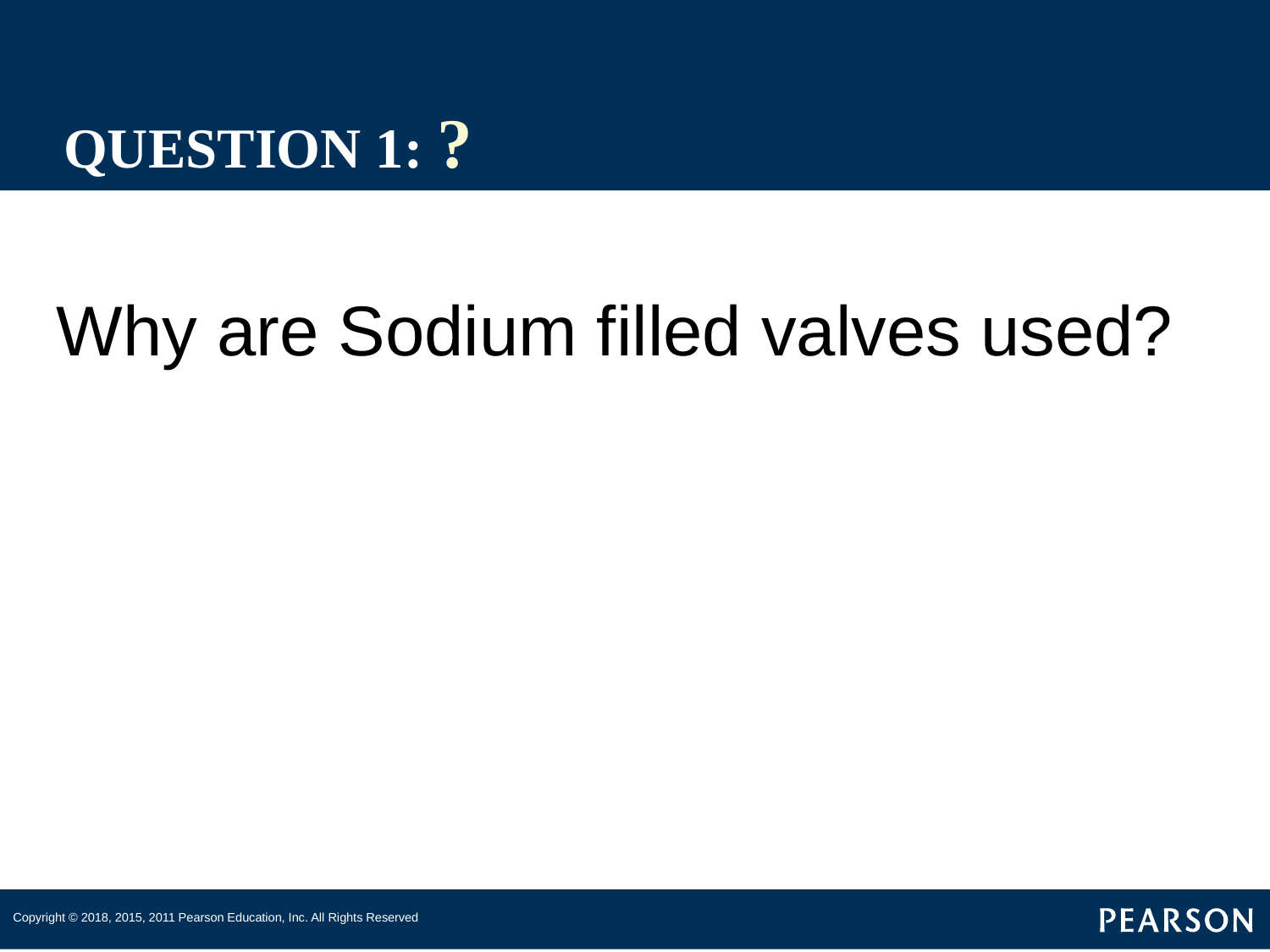

# QUESTION 1: ?
Why are Sodium filled valves used?